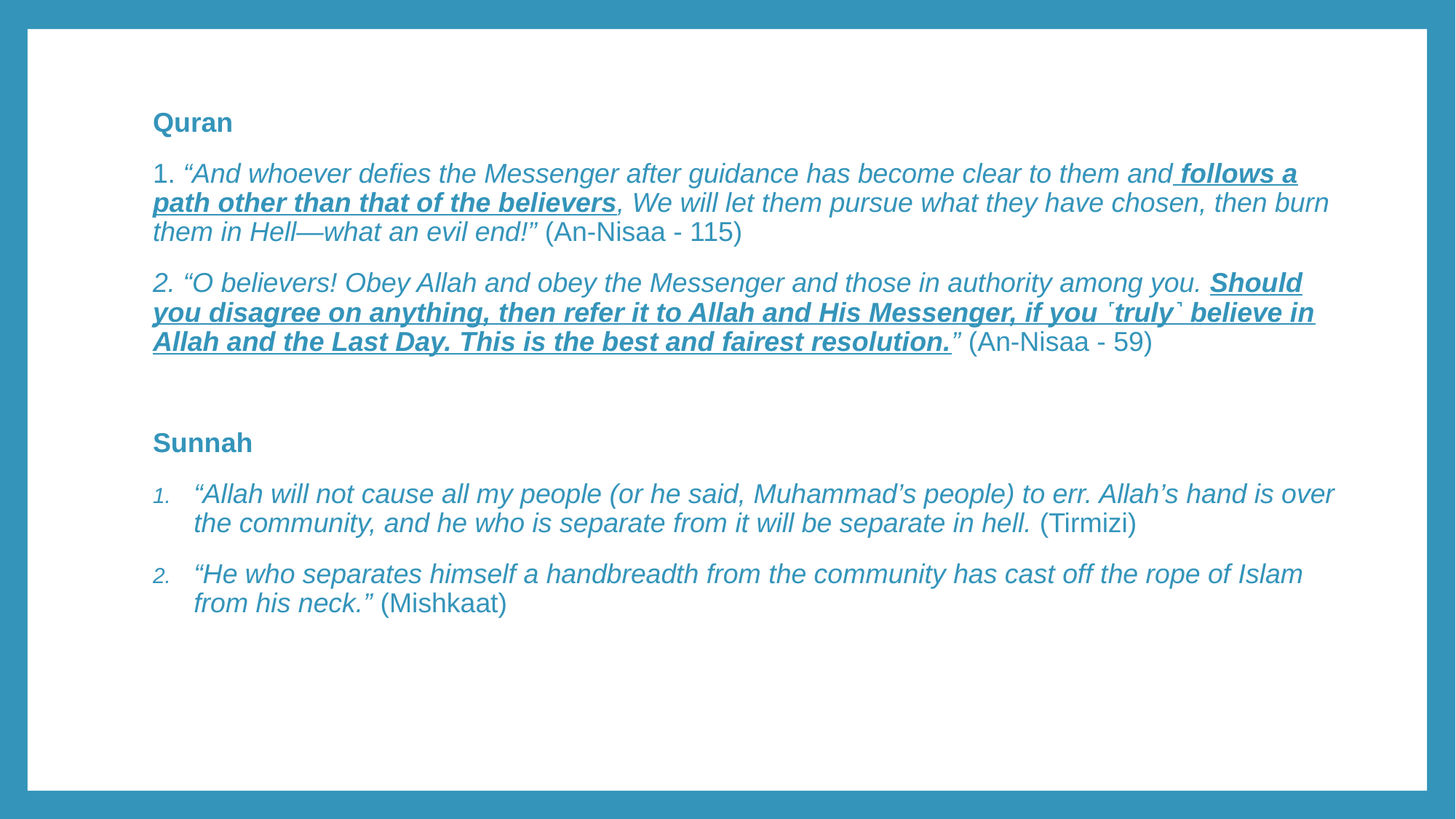

Quran
1. “And whoever defies the Messenger after guidance has become clear to them and follows a path other than that of the believers, We will let them pursue what they have chosen, then burn them in Hell—what an evil end!” (An-Nisaa - 115)
2. “O believers! Obey Allah and obey the Messenger and those in authority among you. Should you disagree on anything, then refer it to Allah and His Messenger, if you ˹truly˺ believe in Allah and the Last Day. This is the best and fairest resolution.” (An-Nisaa - 59)

Sunnah
“Allah will not cause all my people (or he said, Muhammad’s people) to err. Allah’s hand is over the community, and he who is separate from it will be separate in hell. (Tirmizi)
“He who separates himself a handbreadth from the community has cast off the rope of Islam from his neck.” (Mishkaat)